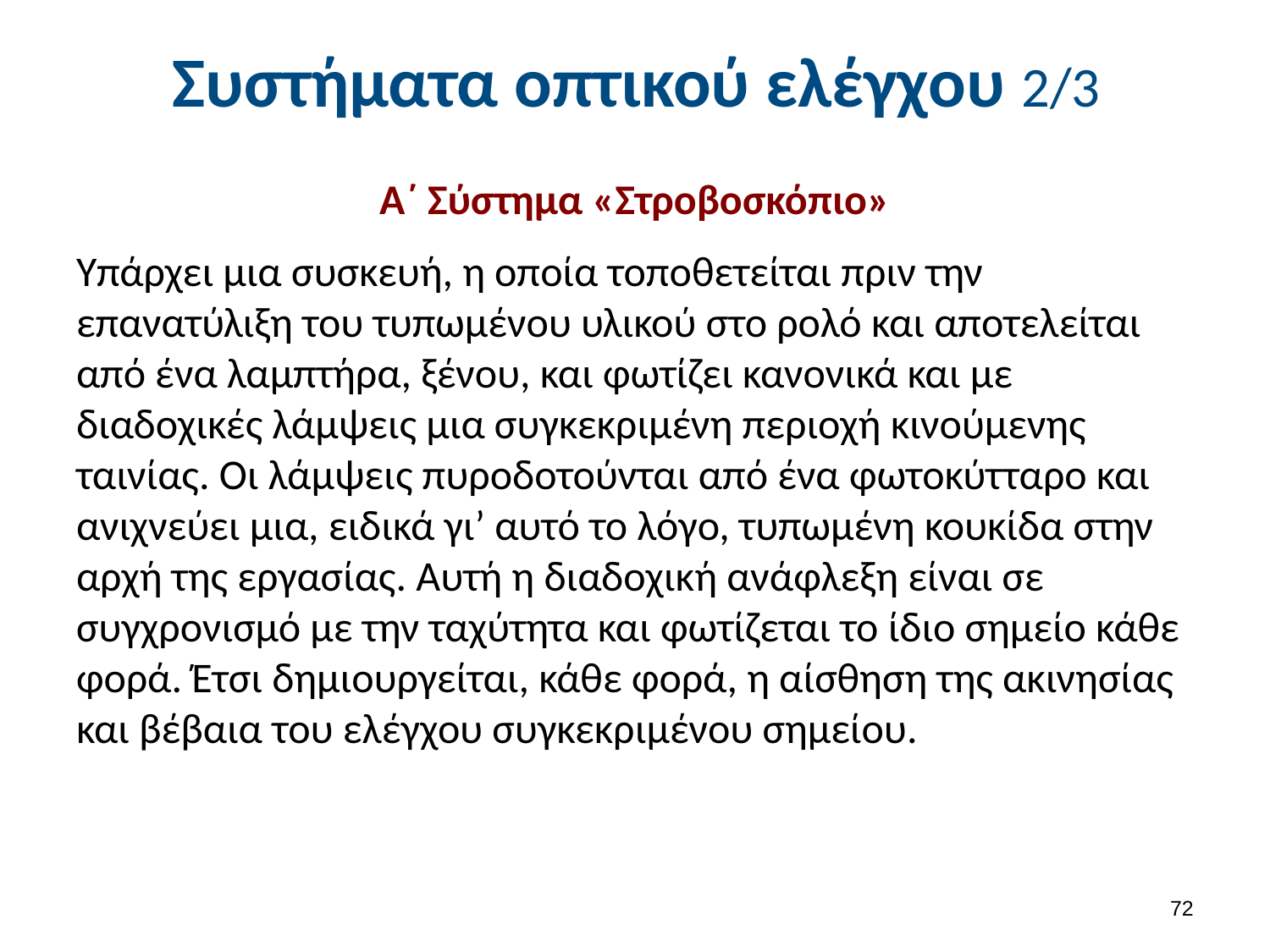

# Συστήματα οπτικού ελέγχου 2/3
Α΄ Σύστημα «Στροβοσκόπιο»
Υπάρχει μια συσκευή, η οποία τοποθετείται πριν την επανατύλιξη του τυπωμένου υλικού στο ρολό και αποτελείται από ένα λαμπτήρα, ξένου, και φωτίζει κανονικά και με διαδοχικές λάμψεις μια συγκεκριμένη περιοχή κινούμενης ταινίας. Οι λάμψεις πυροδοτούνται από ένα φωτοκύτταρο και ανιχνεύει μια, ειδικά γι’ αυτό το λόγο, τυπωμένη κουκίδα στην αρχή της εργασίας. Αυτή η διαδοχική ανάφλεξη είναι σε συγχρονισμό με την ταχύτητα και φωτίζεται το ίδιο σημείο κάθε φορά. Έτσι δημιουργείται, κάθε φορά, η αίσθηση της ακινησίας και βέβαια του ελέγχου συγκεκριμένου σημείου.
72